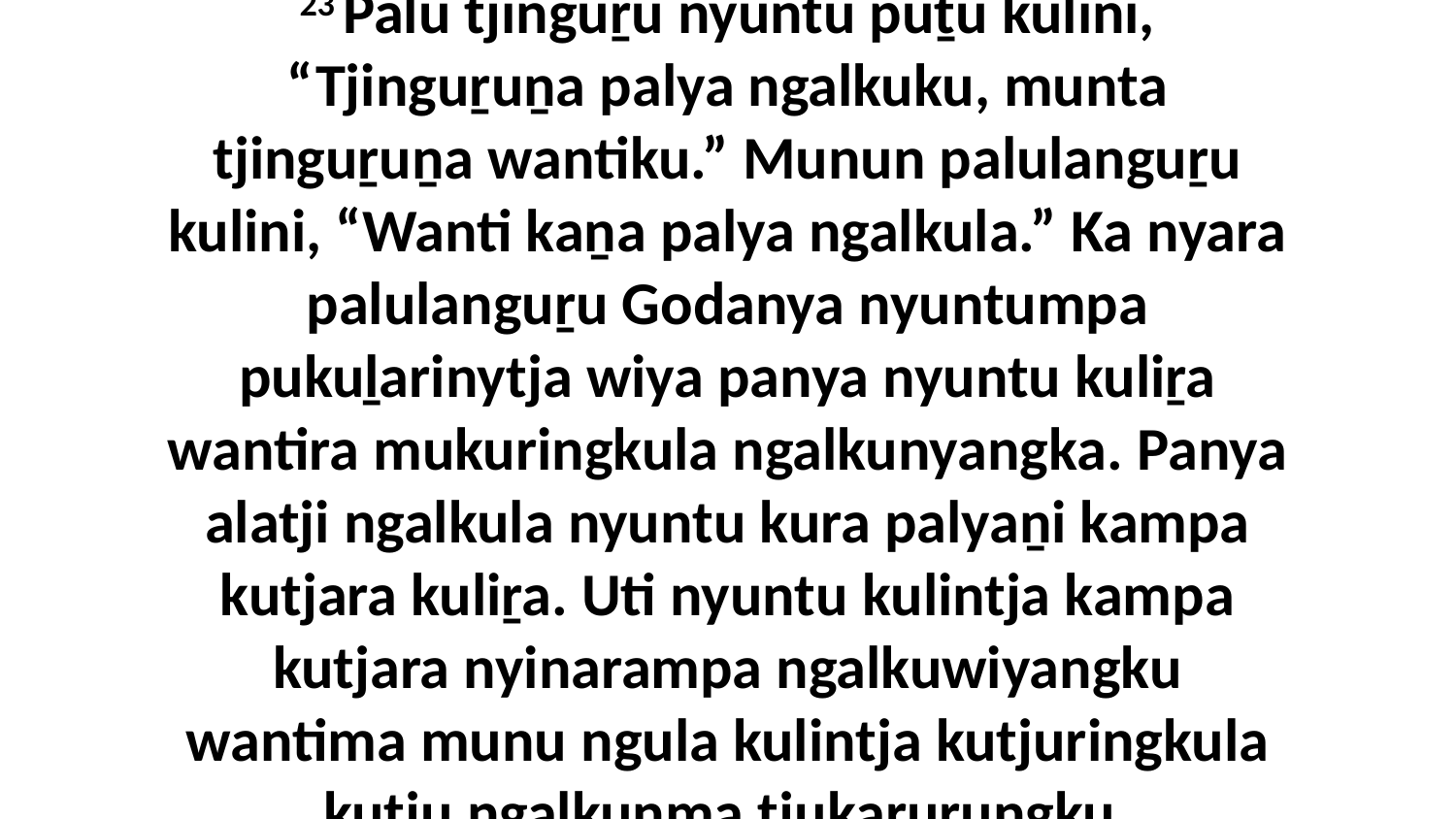

23 Palu tjinguṟu nyuntu puṯu kulini, “Tjinguṟuṉa palya ngalkuku, munta tjinguṟuṉa wantiku.” Munun palulanguṟu kulini, “Wanti kaṉa palya ngalkula.” Ka nyara palulanguṟu Godanya nyuntumpa pukuḻarinytja wiya panya nyuntu kuliṟa wantira mukuringkula ngalkunyangka. Panya alatji ngalkula nyuntu kura palyaṉi kampa kutjara kuliṟa. Uti nyuntu kulintja kampa kutjara nyinarampa ngalkuwiyangku wantima munu ngula kulintja kutjuringkula kutju ngalkunma tjukaṟurungku.